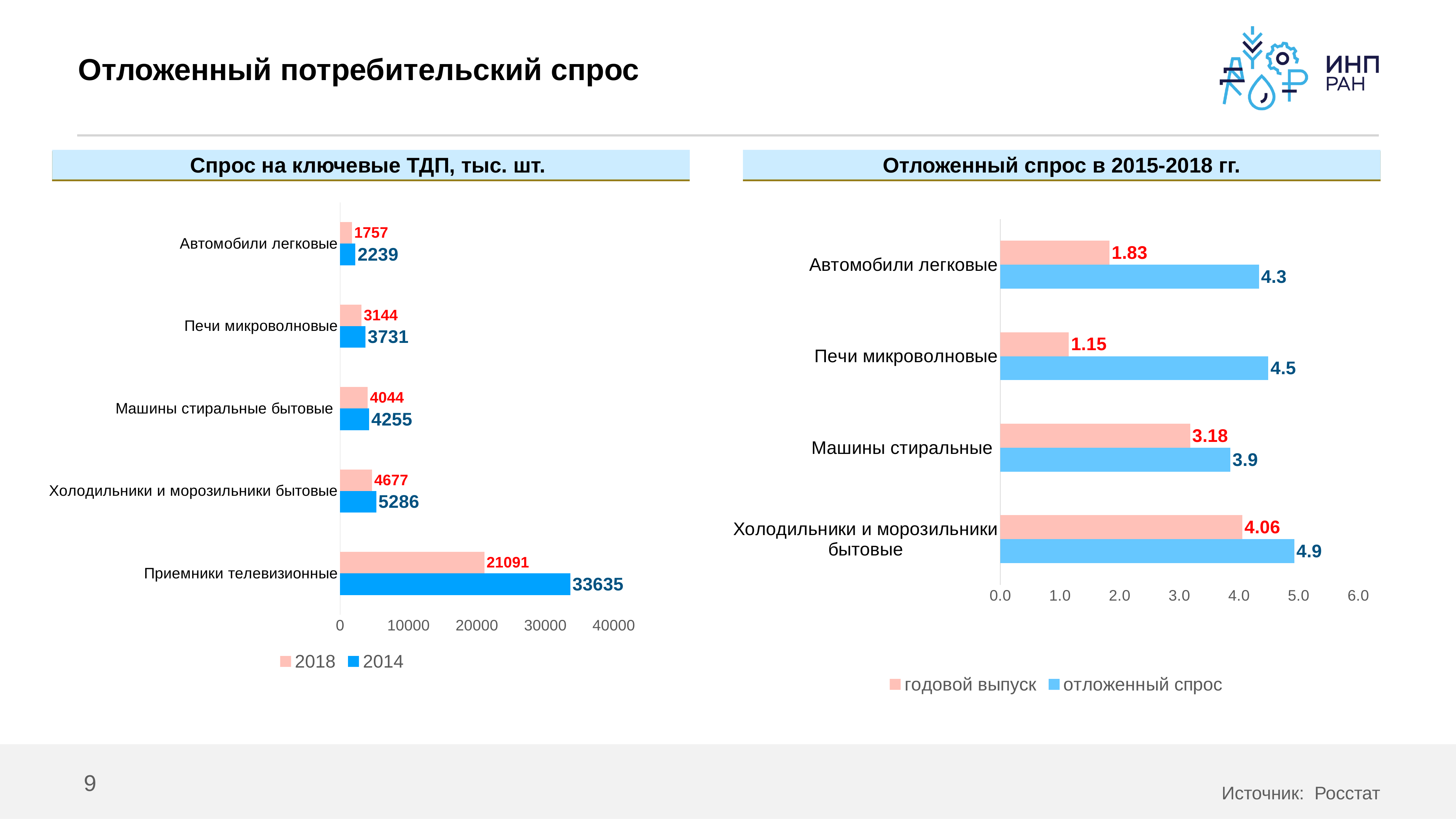

# Отложенный потребительский спрос
Спрос на ключевые ТДП, тыс. шт.
Отложенный спрос в 2015-2018 гг.

### Chart

| Category | 2014 | 2018 |
|---|---|---|
| Приемники телевизионные | 33634.9804 | 21090.643 |
| Холодильники и морозильники бытовые | 5286.2260000000015 | 4676.656000000002 |
| Машины стиральные бытовые  | 4254.527 | 4043.6230000000005 |
| Печи микроволновые | 3731.1859999999997 | 3144.256 |
| Автомобили легковые | 2238.5170000000007 | 1757.312 |

### Chart

| Category | отложенный спрос | годовой выпуск |
|---|---|---|
| Холодильники и морозильники бытовые | 4.926396000000005 | 4.0557834999999995 |
| Машины стиральные  | 3.8531520000000015 | 3.1807405 |
| Печи микроволновые | 4.491305000000001 | 1.14802775 |
| Автомобили легковые | 4.333824000000001 | 1.83091 |
9
Источник:  Росстат